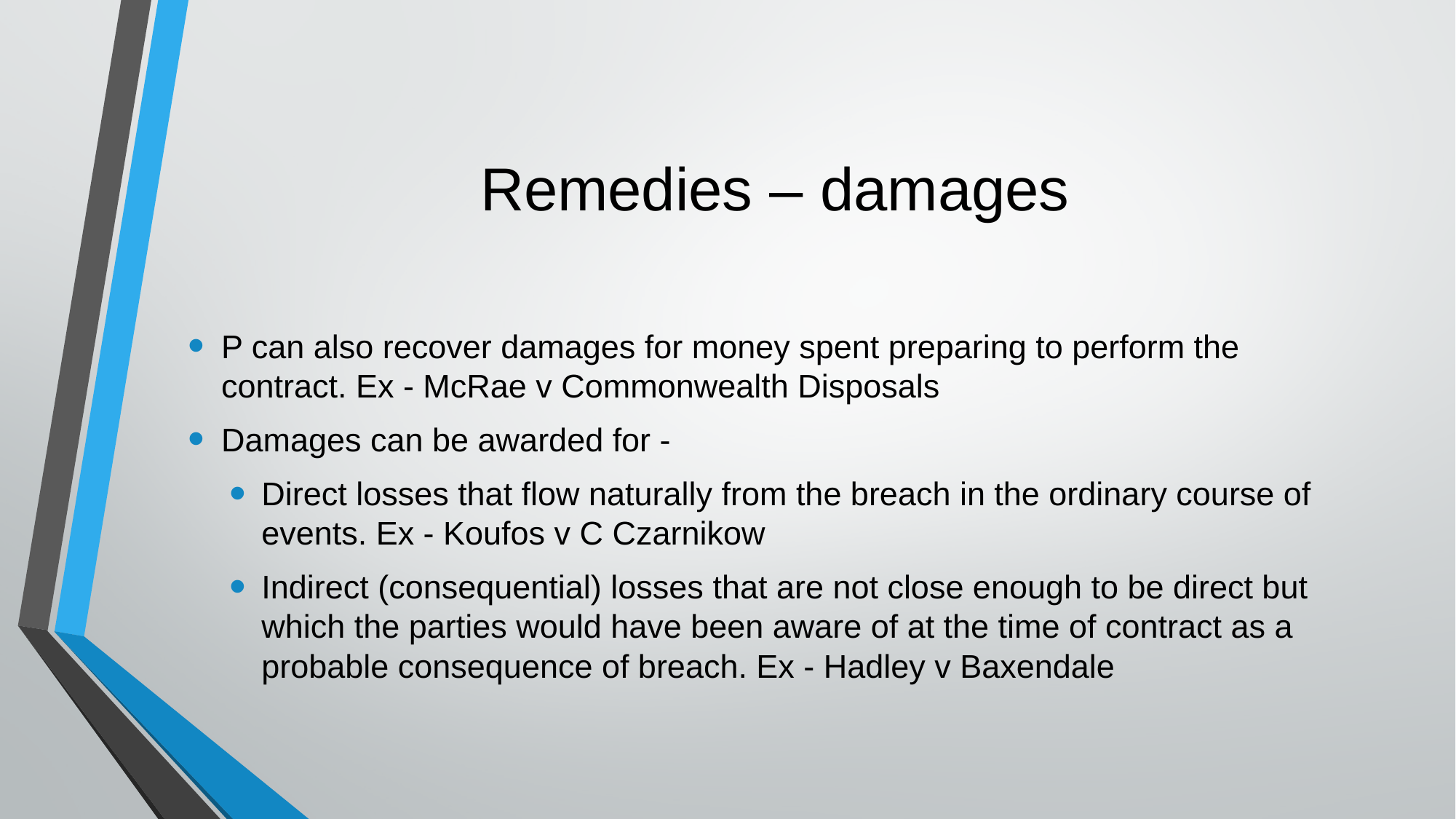

# Remedies – damages
P can also recover damages for money spent preparing to perform the contract. Ex - McRae v Commonwealth Disposals
Damages can be awarded for -
Direct losses that flow naturally from the breach in the ordinary course of events. Ex - Koufos v C Czarnikow
Indirect (consequential) losses that are not close enough to be direct but which the parties would have been aware of at the time of contract as a probable consequence of breach. Ex - Hadley v Baxendale